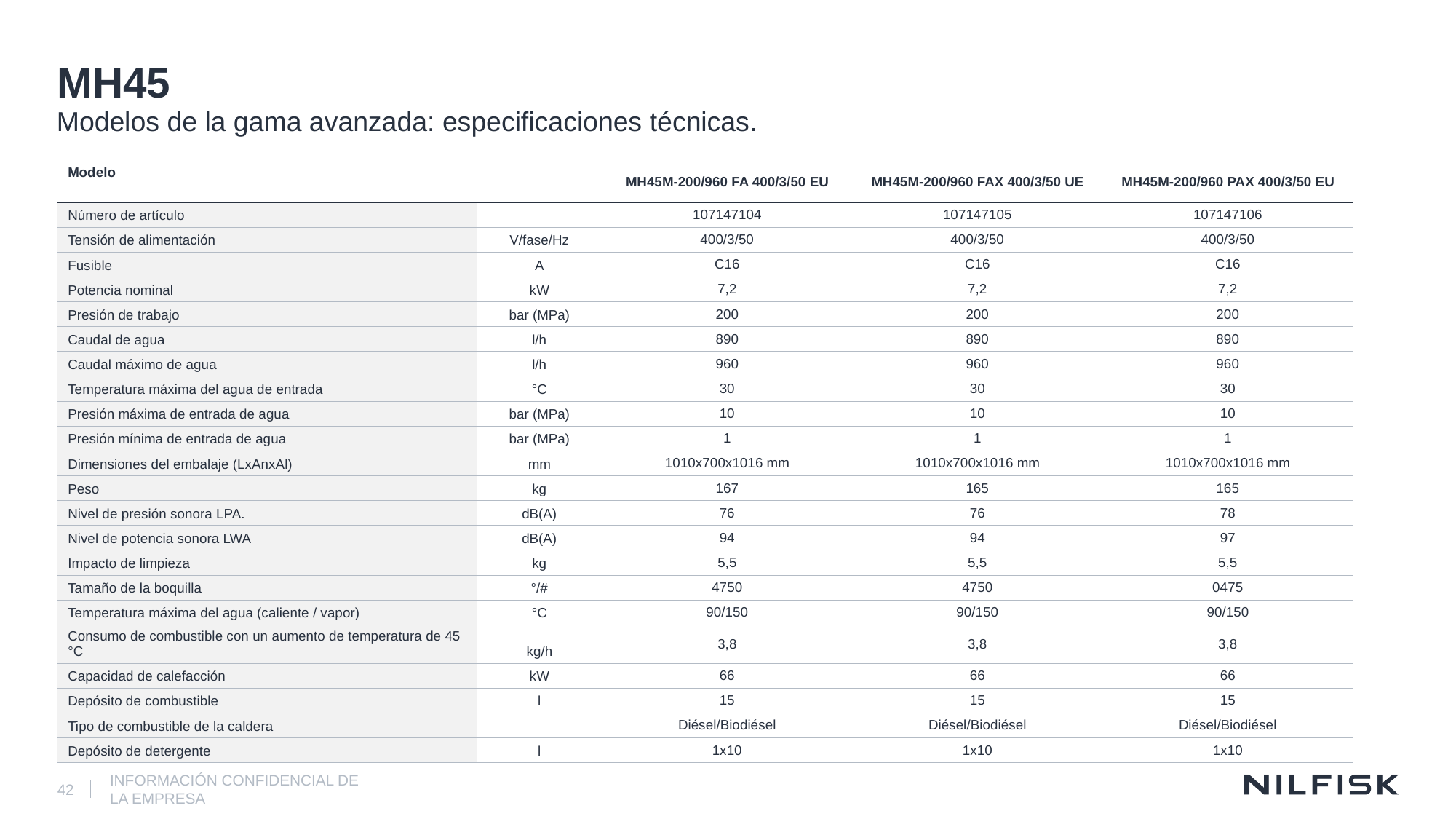

# MH45
Modelos de la gama avanzada: especificaciones técnicas.
| Modelo |  | MH45M-200/960 FA 400/3/50 EU | MH45M-200/960 FAX 400/3/50 UE | MH45M-200/960 PAX 400/3/50 EU |
| --- | --- | --- | --- | --- |
| Número de artículo |  | 107147104 | 107147105 | 107147106 |
| Tensión de alimentación | V/fase/Hz | 400/3/50 | 400/3/50 | 400/3/50 |
| Fusible | A | C16 | C16 | C16 |
| Potencia nominal | kW | 7,2 | 7,2 | 7,2 |
| Presión de trabajo | bar (MPa) | 200 | 200 | 200 |
| Caudal de agua | l/h | 890 | 890 | 890 |
| Caudal máximo de agua | l/h | 960 | 960 | 960 |
| Temperatura máxima del agua de entrada | °C | 30 | 30 | 30 |
| Presión máxima de entrada de agua | bar (MPa) | 10 | 10 | 10 |
| Presión mínima de entrada de agua | bar (MPa) | 1 | 1 | 1 |
| Dimensiones del embalaje (LxAnxAl) | mm | 1010x700x1016 mm | 1010x700x1016 mm | 1010x700x1016 mm |
| Peso | kg | 167 | 165 | 165 |
| Nivel de presión sonora LPA. | dB(A) | 76 | 76 | 78 |
| Nivel de potencia sonora LWA | dB(A) | 94 | 94 | 97 |
| Impacto de limpieza | kg | 5,5 | 5,5 | 5,5 |
| Tamaño de la boquilla | °/# | 4750 | 4750 | 0475 |
| Temperatura máxima del agua (caliente / vapor) | °C | 90/150 | 90/150 | 90/150 |
| Consumo de combustible con un aumento de temperatura de 45 °C | kg/h | 3,8 | 3,8 | 3,8 |
| Capacidad de calefacción | kW | 66 | 66 | 66 |
| Depósito de combustible | l | 15 | 15 | 15 |
| Tipo de combustible de la caldera |  | Diésel/Biodiésel | Diésel/Biodiésel | Diésel/Biodiésel |
| Depósito de detergente | l | 1x10 | 1x10 | 1x10 |
42
INFORMACIÓN CONFIDENCIAL DE LA EMPRESA